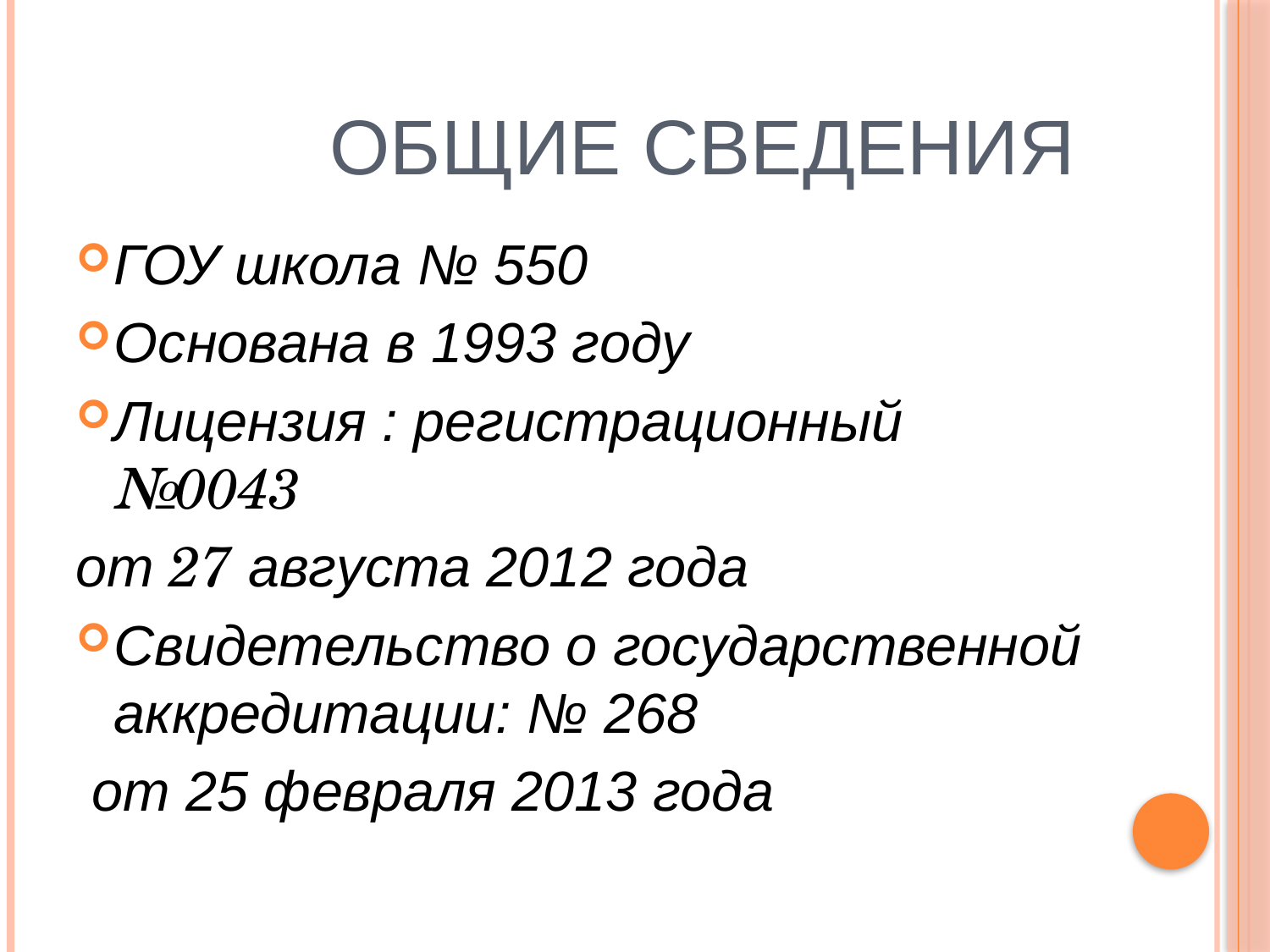

# Общие сведения
ГОУ школа № 550
Основана в 1993 году
Лицензия : регистрационный №0043
от 27 августа 2012 года
Свидетельство о государственной аккредитации: № 268
 от 25 февраля 2013 года